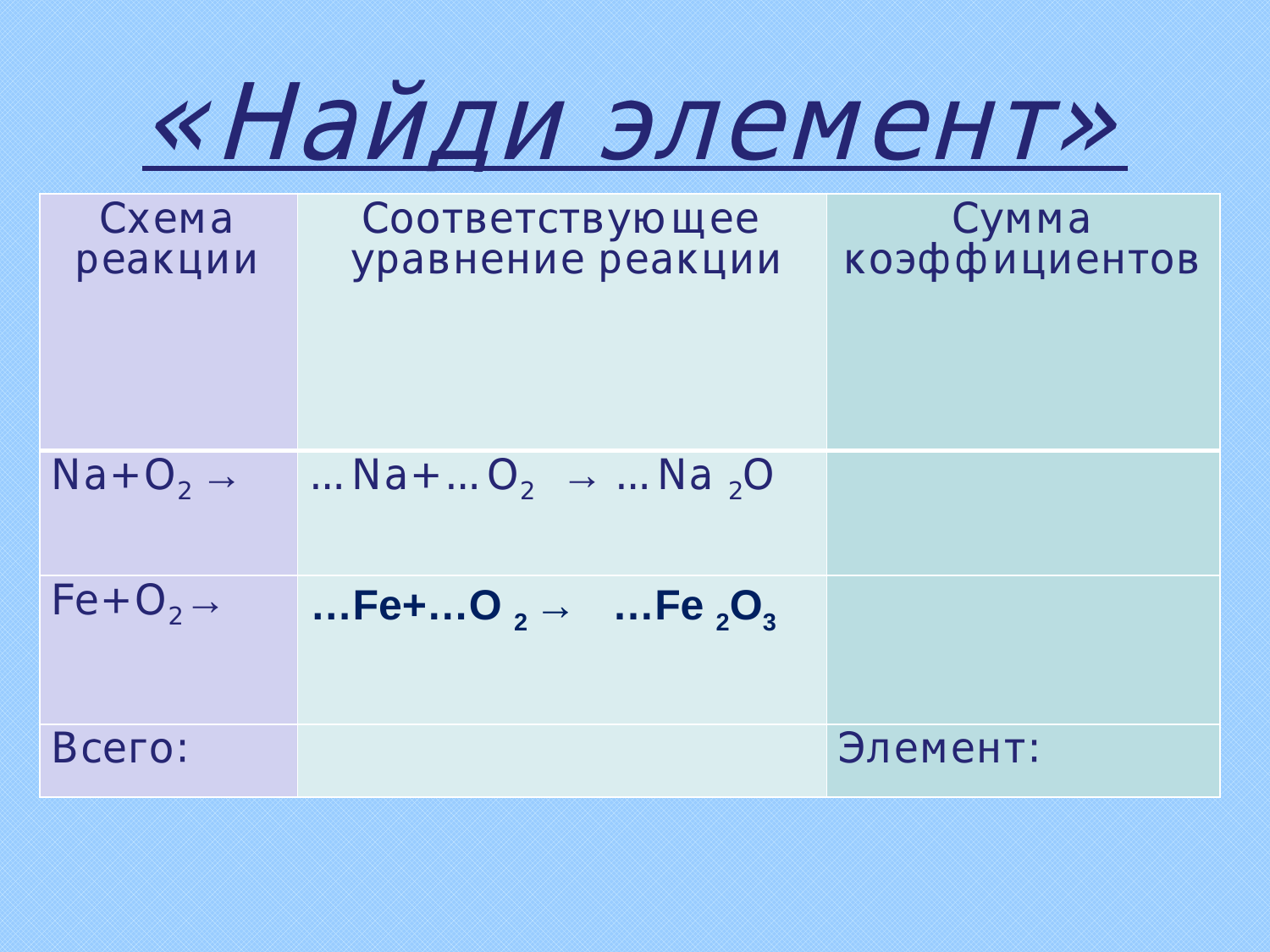

# «Найди элемент»
| Схема реакции | Соответствующее уравнение реакции | Сумма коэффициентов |
| --- | --- | --- |
| Na+O2 → | …Na+…O2 → …Na 2O |  |
| Fe+O2→ | …Fe+…O 2 → …Fe 2O3 |  |
| Всего: |  | Элемент: |